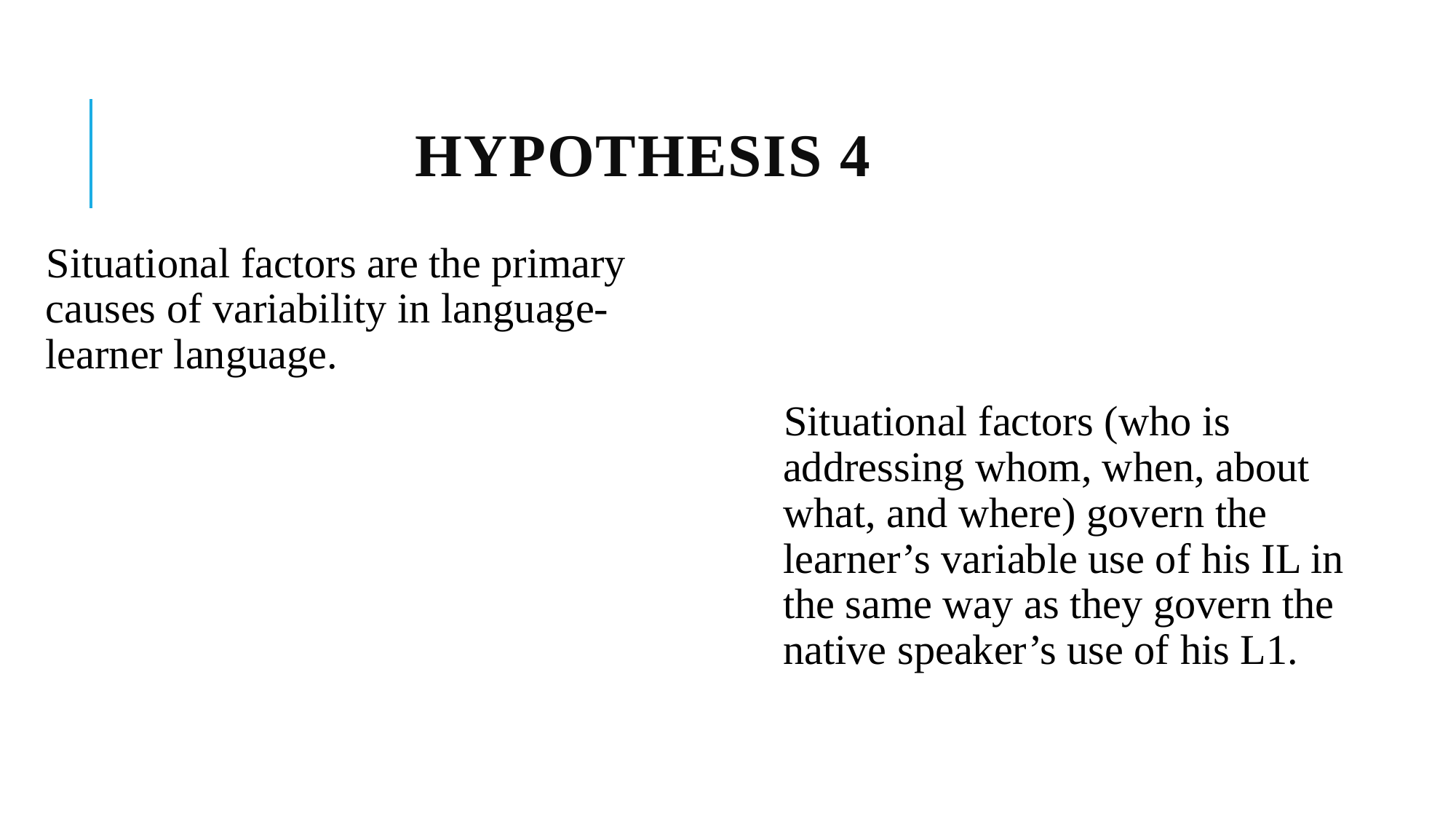

# Hypothesis 4
Situational factors are the primary causes of variability in language-learner language.
Situational factors (who is addressing whom, when, about what, and where) govern the learner’s variable use of his IL in the same way as they govern the native speaker’s use of his L1.